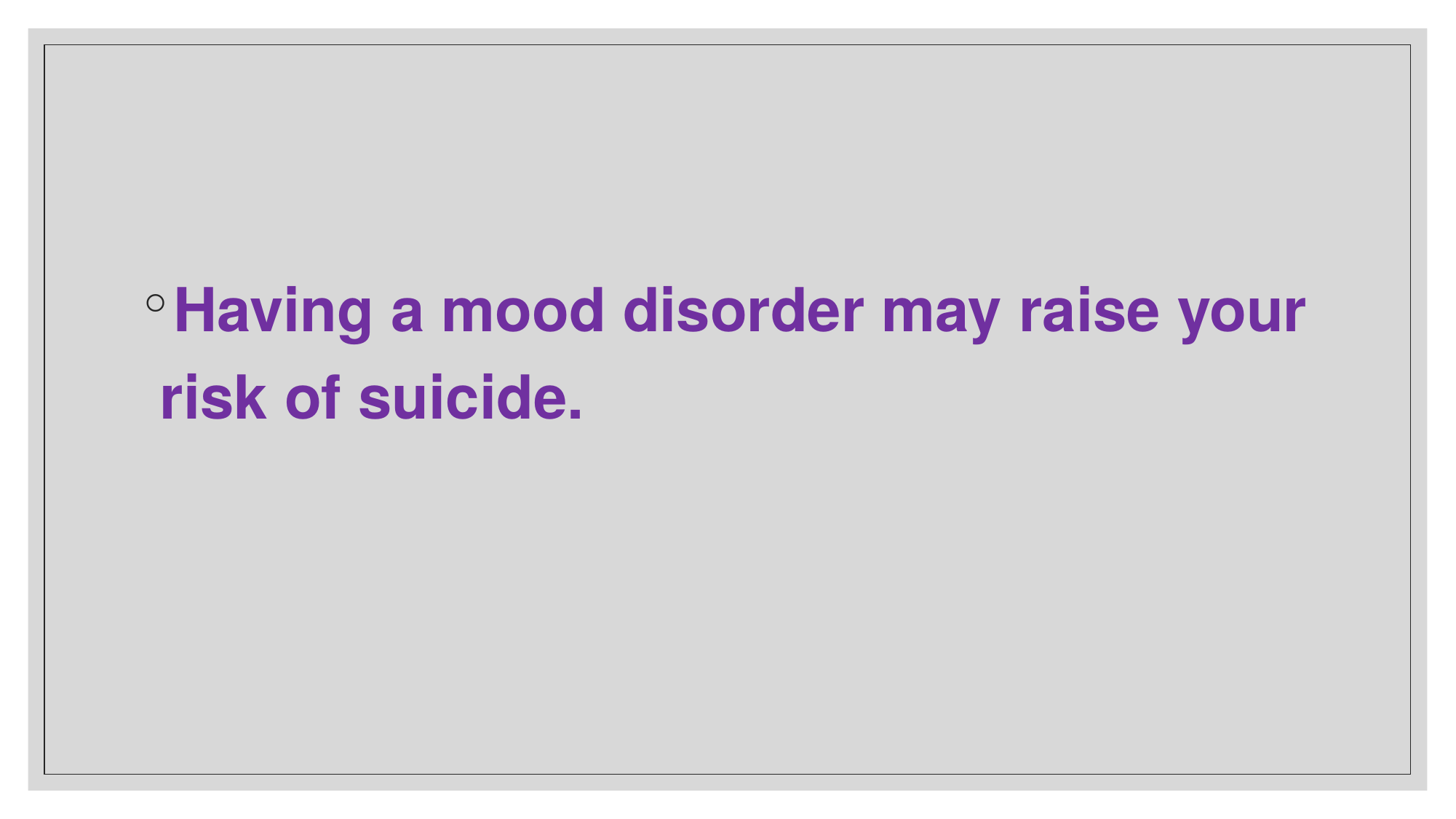

#
Having a mood disorder may raise your risk of suicide.